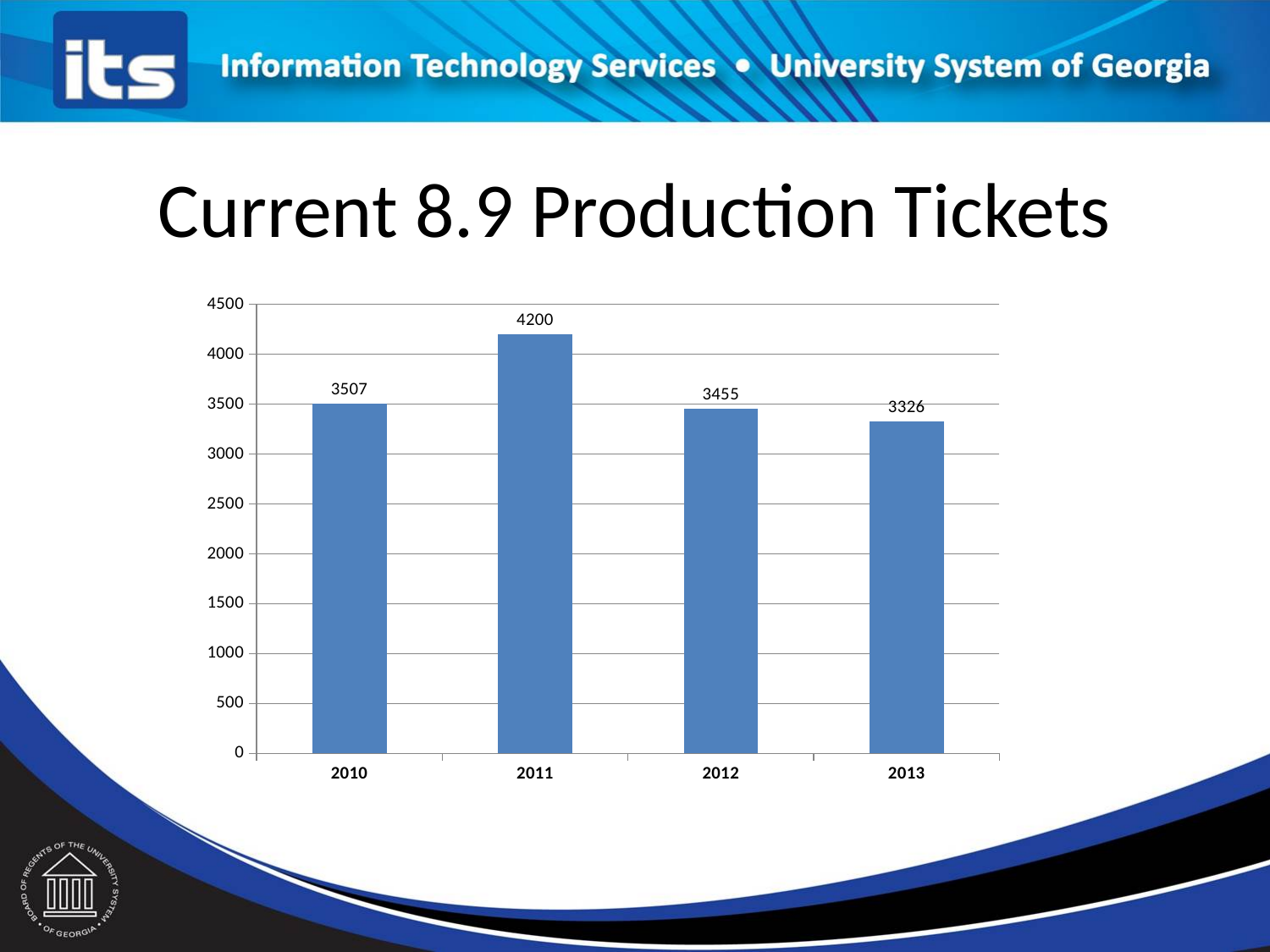

# Current 8.9 Production Tickets

### Chart

| Category |  |
|---|---|
| 2010 | 3507.0 |
| 2011 | 4200.0 |
| 2012 | 3455.0 |
| 2013 | 3326.0 |